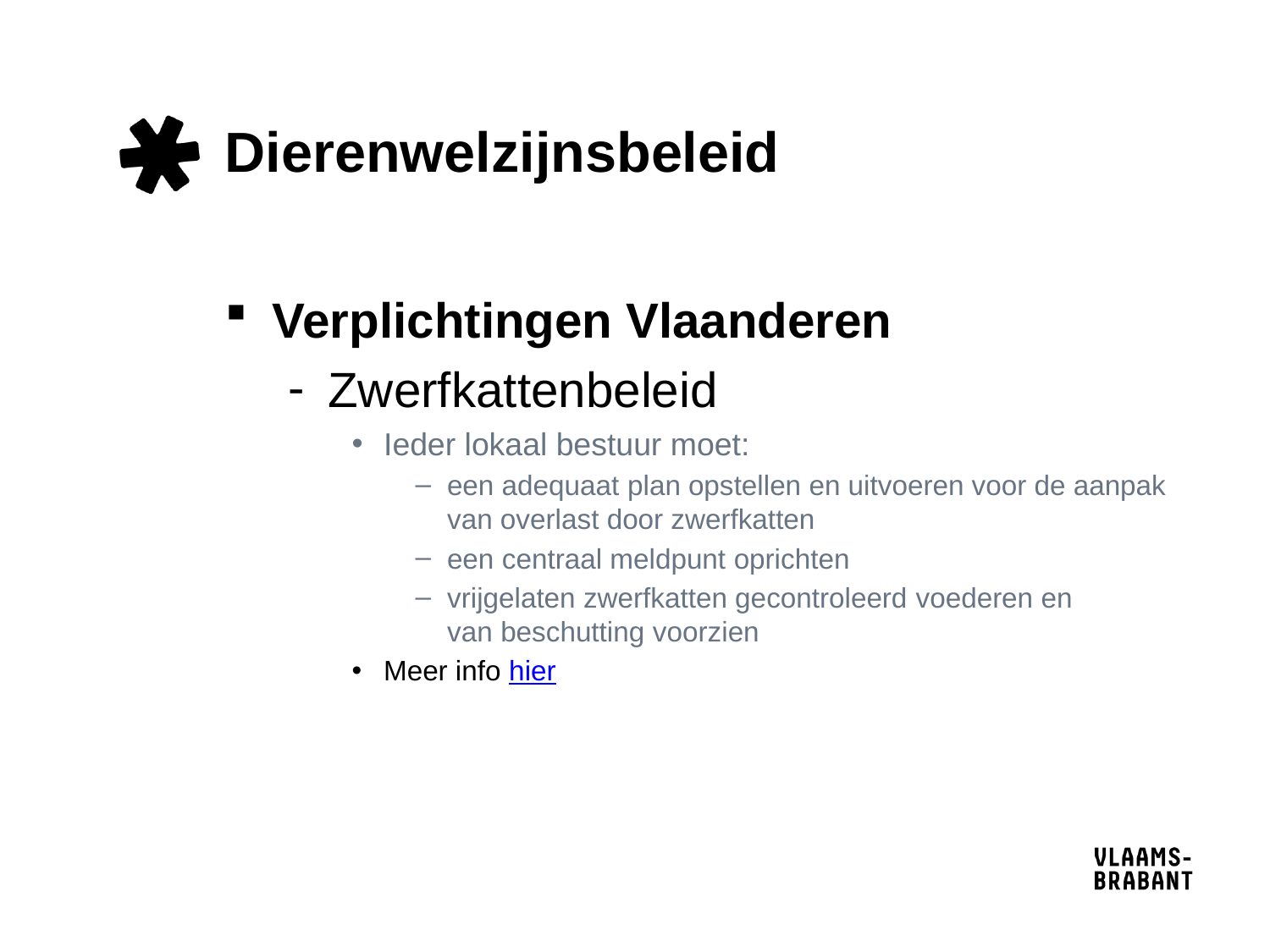

# Dierenwelzijnsbeleid
Verplichtingen Vlaanderen
Zwerfkattenbeleid
Ieder lokaal bestuur moet:
een adequaat plan opstellen en uitvoeren voor de aanpak van overlast door zwerfkatten
een centraal meldpunt oprichten
vrijgelaten zwerfkatten gecontroleerd voederen en van beschutting voorzien
Meer info hier